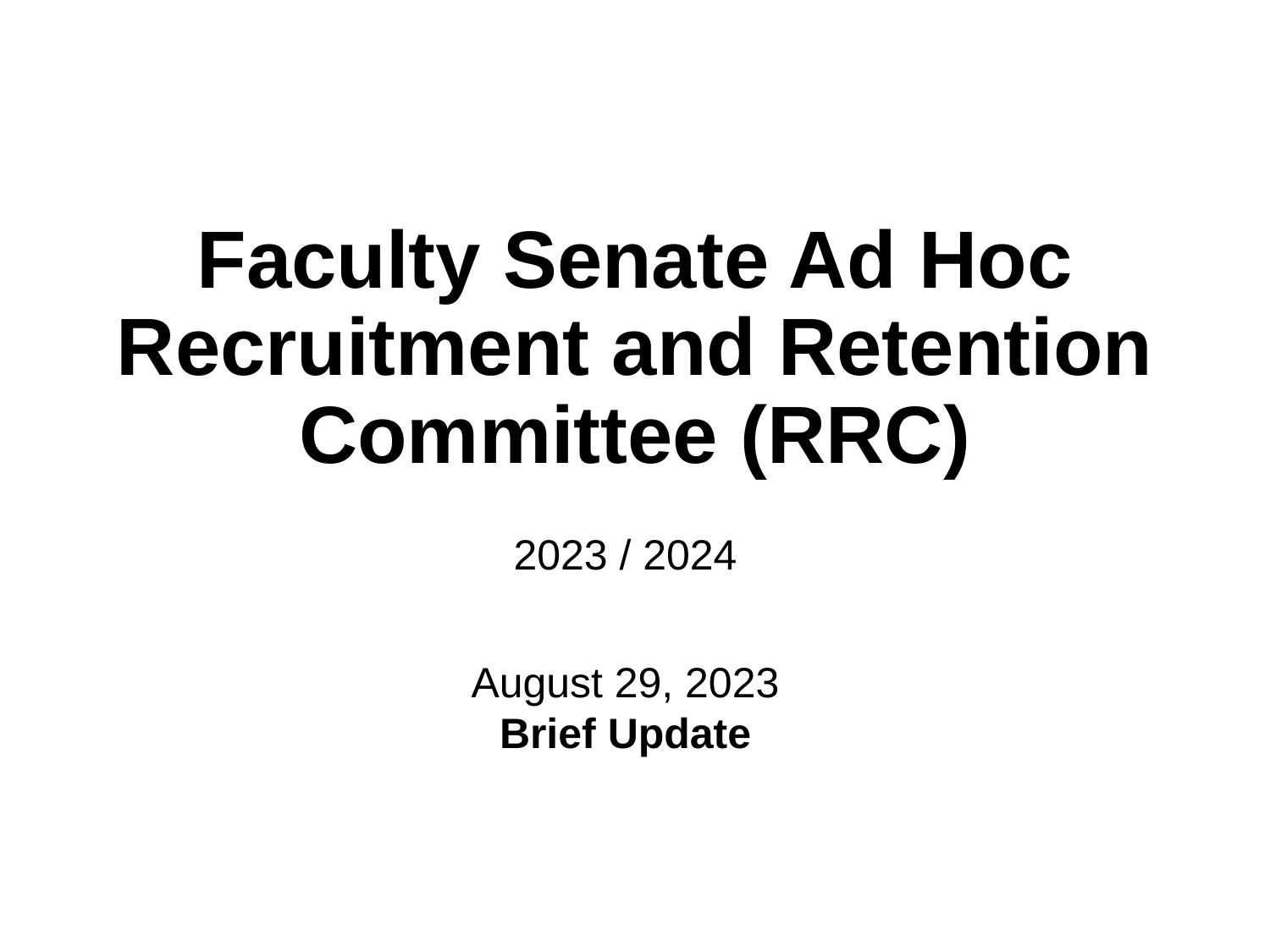

# Faculty Senate Ad Hoc Recruitment and Retention Committee (RRC)
2023 / 2024
August 29, 2023
Brief Update